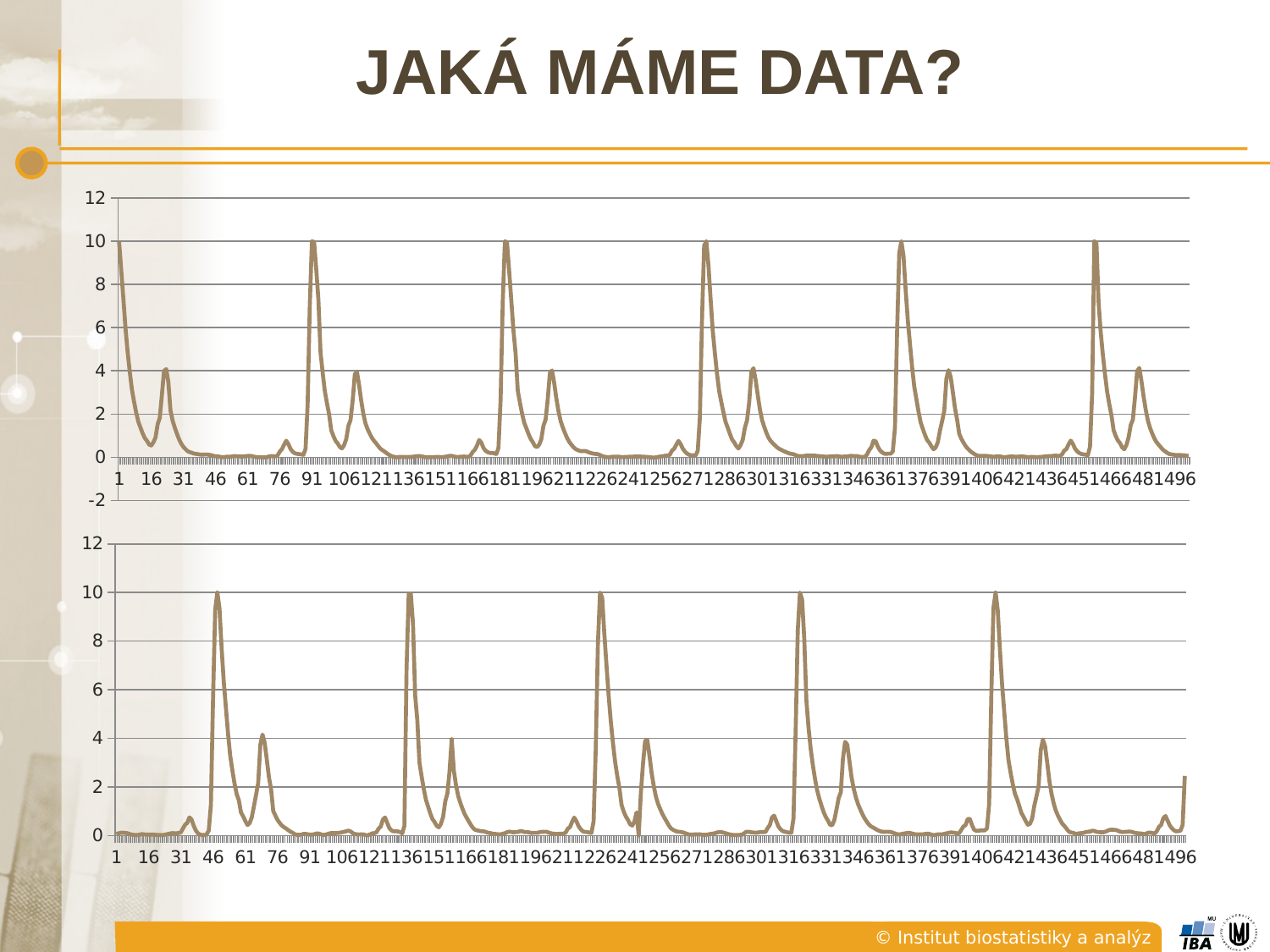

# Jaká máme data?

### Chart

| Category |  |
|---|---|

### Chart

| Category |  |
|---|---|